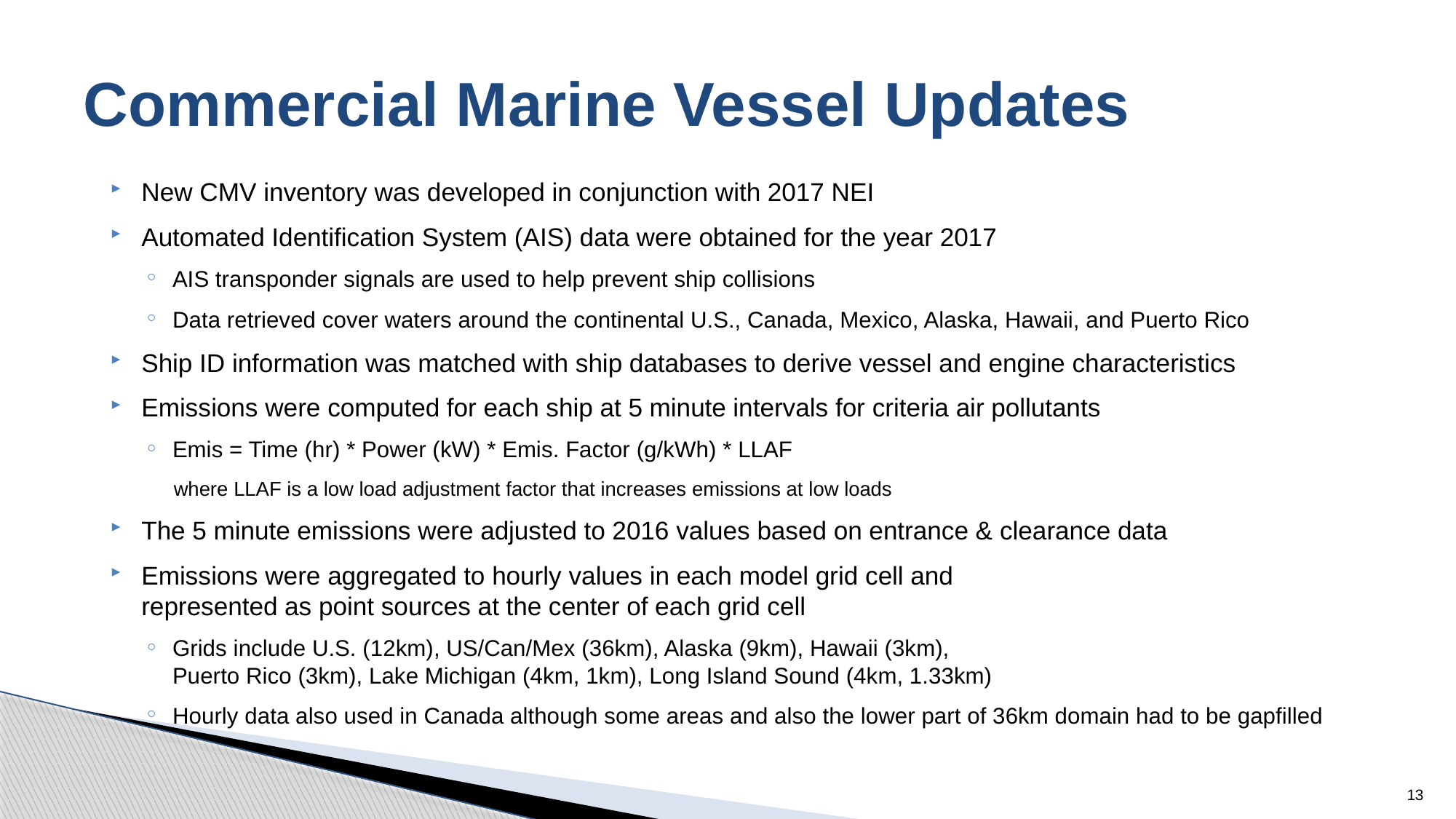

# Commercial Marine Vessel Updates
New CMV inventory was developed in conjunction with 2017 NEI
Automated Identification System (AIS) data were obtained for the year 2017
AIS transponder signals are used to help prevent ship collisions
Data retrieved cover waters around the continental U.S., Canada, Mexico, Alaska, Hawaii, and Puerto Rico
Ship ID information was matched with ship databases to derive vessel and engine characteristics
Emissions were computed for each ship at 5 minute intervals for criteria air pollutants
Emis = Time (hr) * Power (kW) * Emis. Factor (g/kWh) * LLAF
where LLAF is a low load adjustment factor that increases emissions at low loads
The 5 minute emissions were adjusted to 2016 values based on entrance & clearance data
Emissions were aggregated to hourly values in each model grid cell and
represented as point sources at the center of each grid cell
Grids include U.S. (12km), US/Can/Mex (36km), Alaska (9km), Hawaii (3km),
Puerto Rico (3km), Lake Michigan (4km, 1km), Long Island Sound (4km, 1.33km)
Hourly data also used in Canada although some areas and also the lower part of 36km domain had to be gapfilled
13